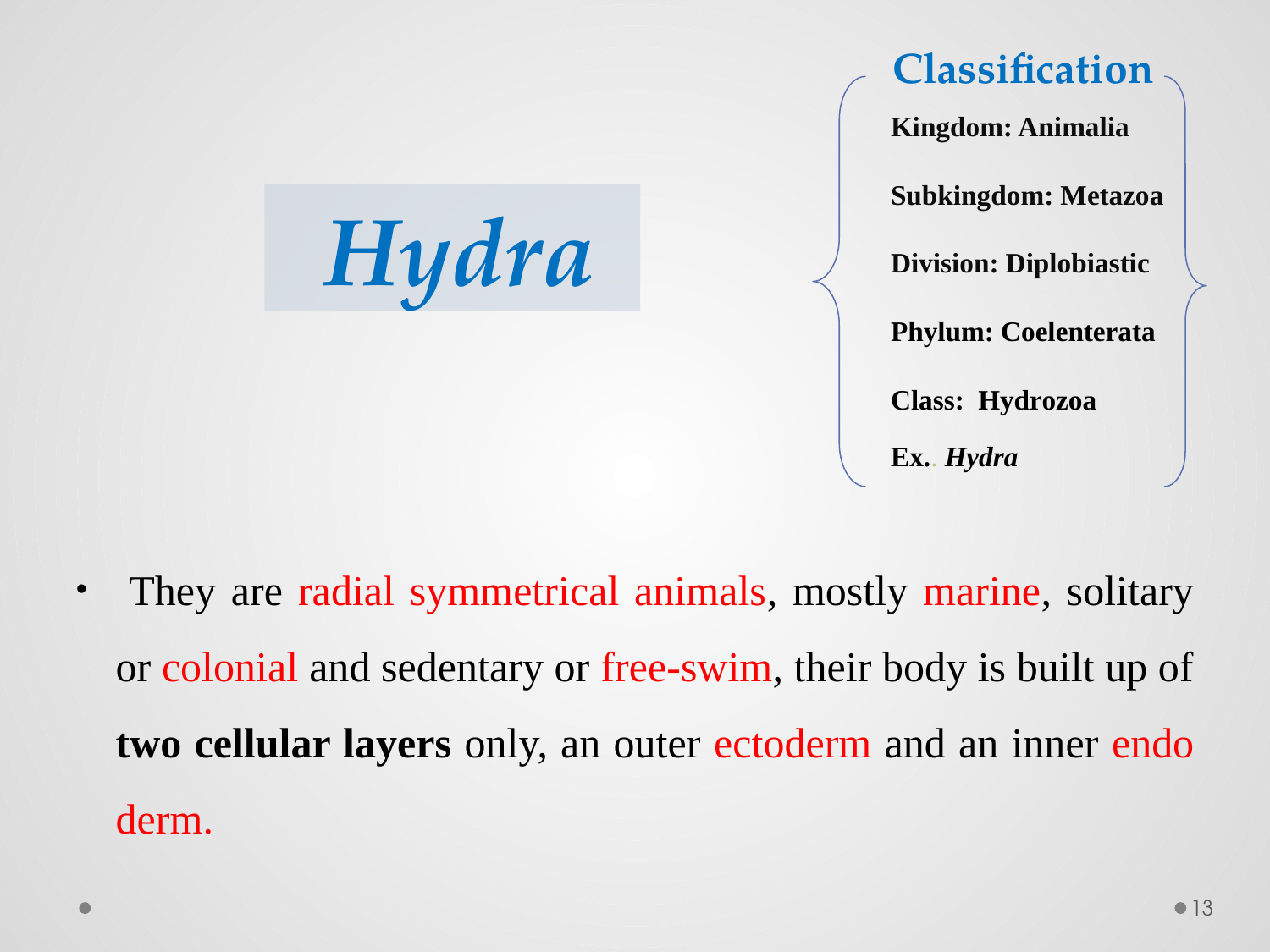

Classification

Kingdom: Animalia
Subkingdom: Metazoa
Division: Diplobiastic
Phylum: Coelenterata
Class:  Hydrozoa
Ex.. Hydra
  Hydra
 They are radial symmetrical animals, mostly marine, solitary or colonial and sedentary or free-swim­, their body is built up of two cellular layers only, an outer ectoderm and an inner endo­derm.
13